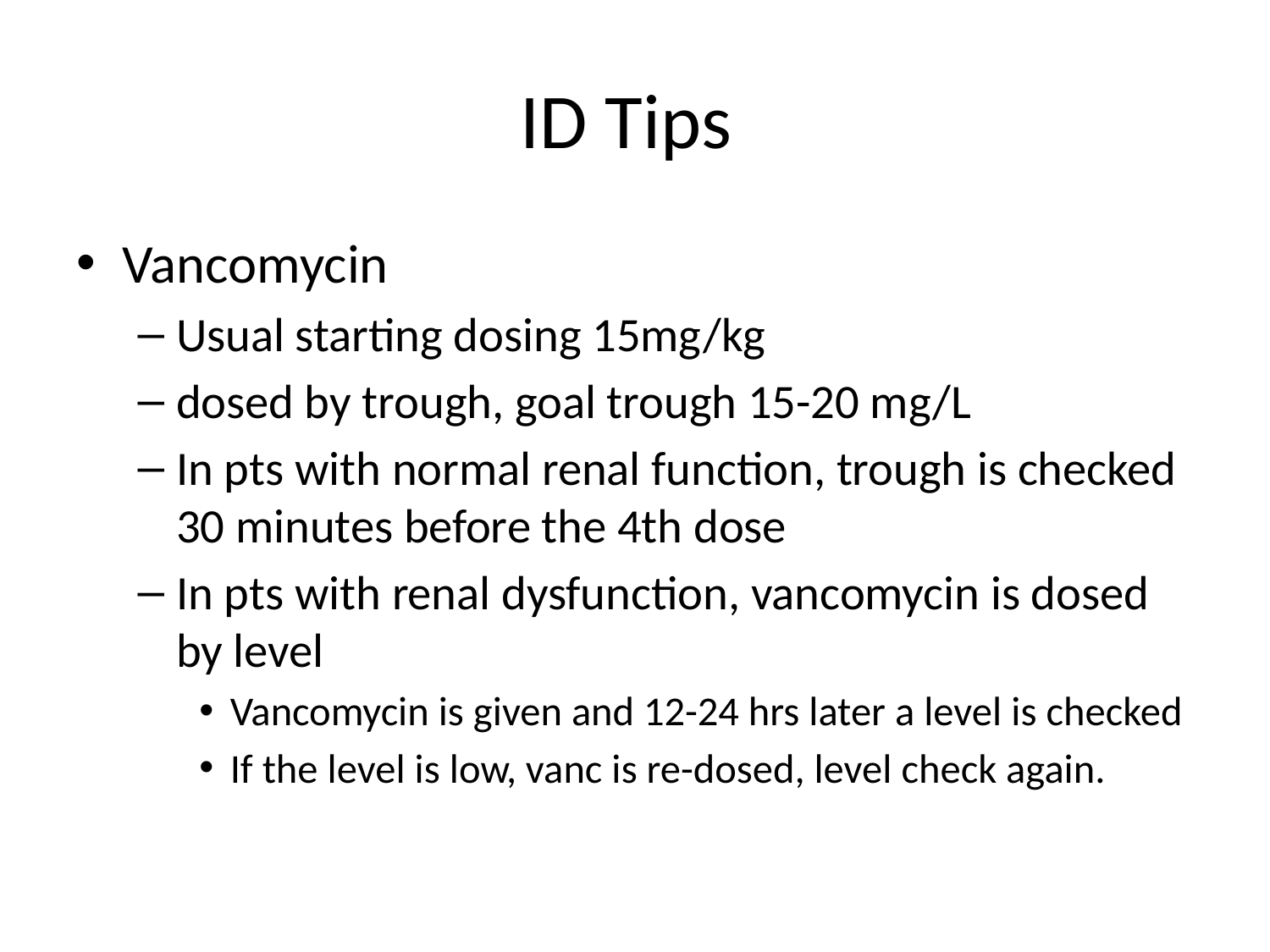

# ID Tips
Vancomycin
Usual starting dosing 15mg/kg
dosed by trough, goal trough 15-20 mg/L
In pts with normal renal function, trough is checked 30 minutes before the 4th dose
In pts with renal dysfunction, vancomycin is dosed by level
Vancomycin is given and 12-24 hrs later a level is checked
If the level is low, vanc is re-dosed, level check again.